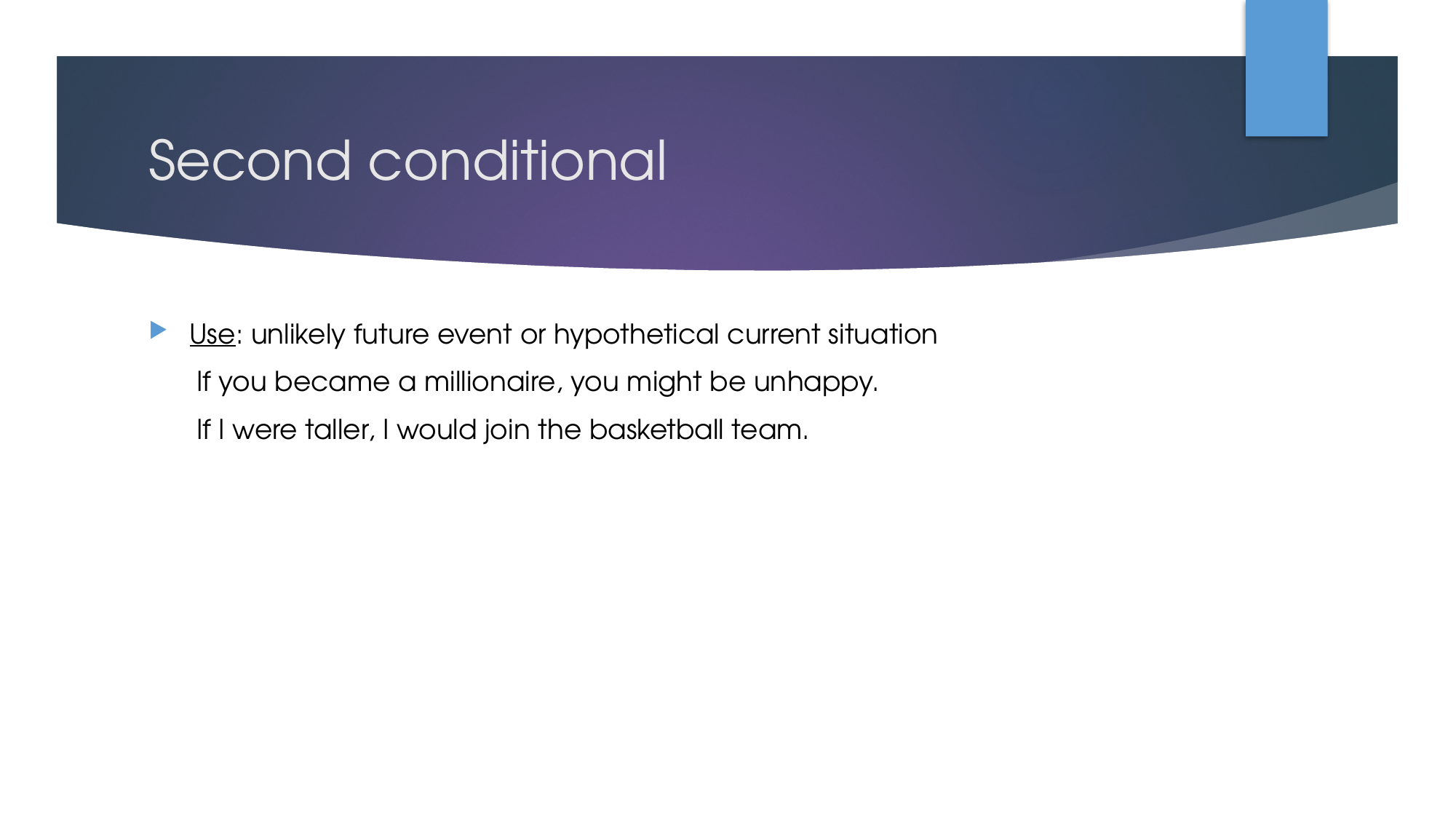

# Second conditional
Use: unlikely future event or hypothetical current situation
If you became a millionaire, you might be unhappy.
If I were taller, I would join the basketball team.